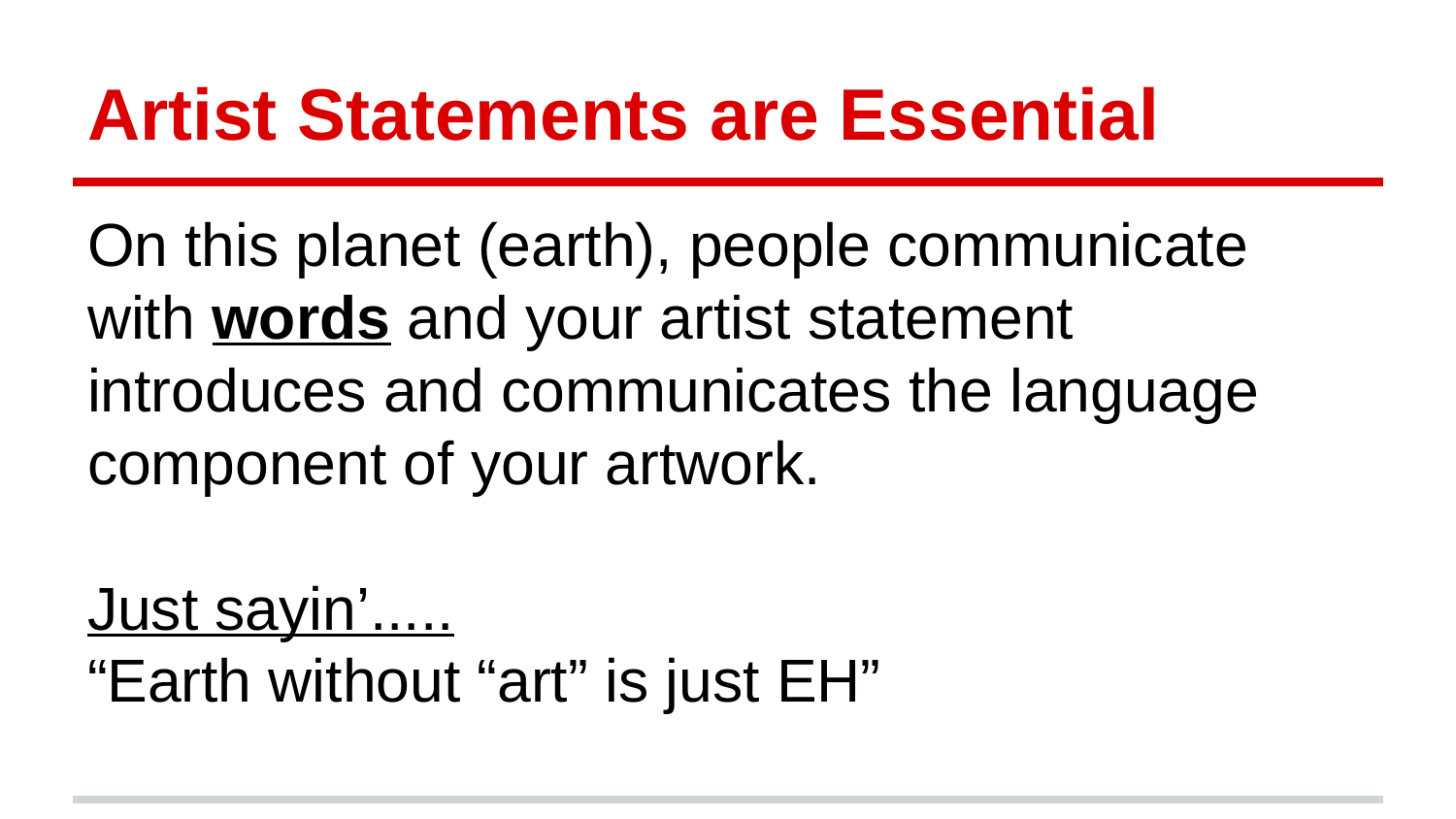

# Artist Statements are Essential
On this planet (earth), people communicate with words and your artist statement introduces and communicates the language component of your artwork.

Just sayin’.....
“Earth without “art” is just EH”